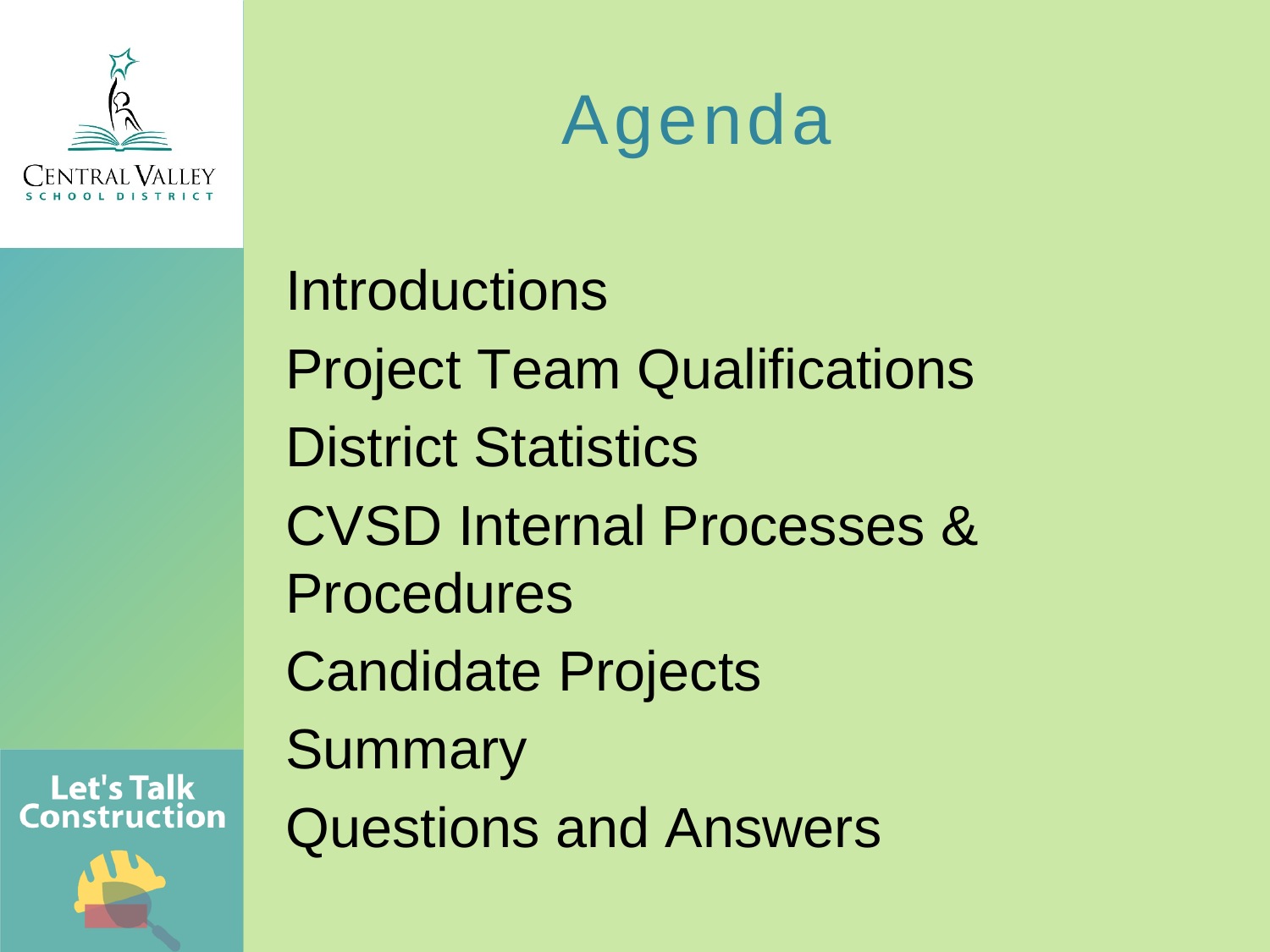

Agenda
Introductions
Project Team Qualifications
District Statistics
CVSD Internal Processes & Procedures
Candidate Projects
Summary
Questions and Answers